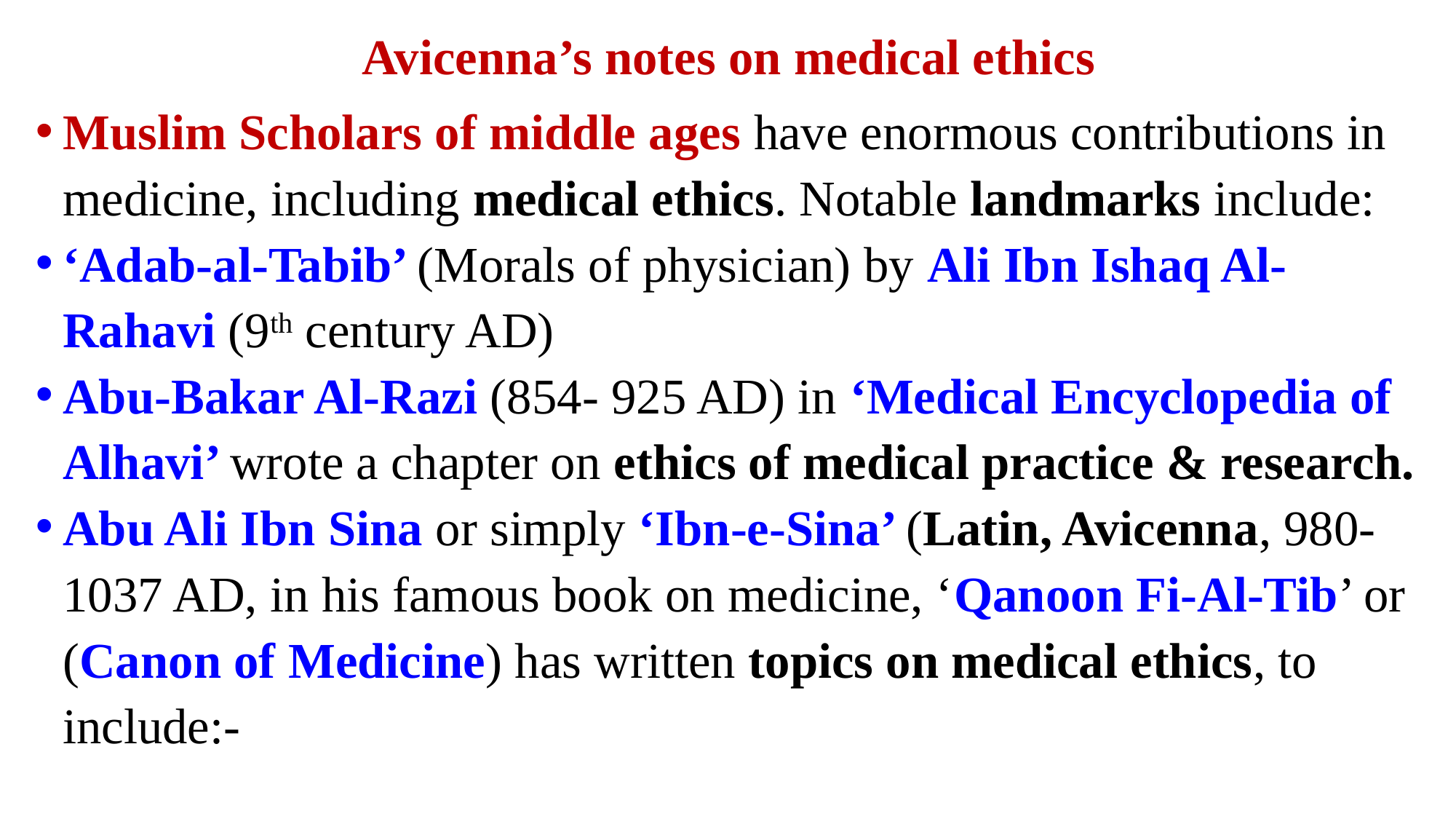

# Avicenna’s notes on medical ethics
Muslim Scholars of middle ages have enormous contributions in medicine, including medical ethics. Notable landmarks include:
‘Adab-al-Tabib’ (Morals of physician) by Ali Ibn Ishaq Al-Rahavi (9th century AD)
Abu-Bakar Al-Razi (854- 925 AD) in ‘Medical Encyclopedia of Alhavi’ wrote a chapter on ethics of medical practice & research.
Abu Ali Ibn Sina or simply ‘Ibn-e-Sina’ (Latin, Avicenna, 980-1037 AD, in his famous book on medicine, ‘Qanoon Fi-Al-Tib’ or (Canon of Medicine) has written topics on medical ethics, to include:-